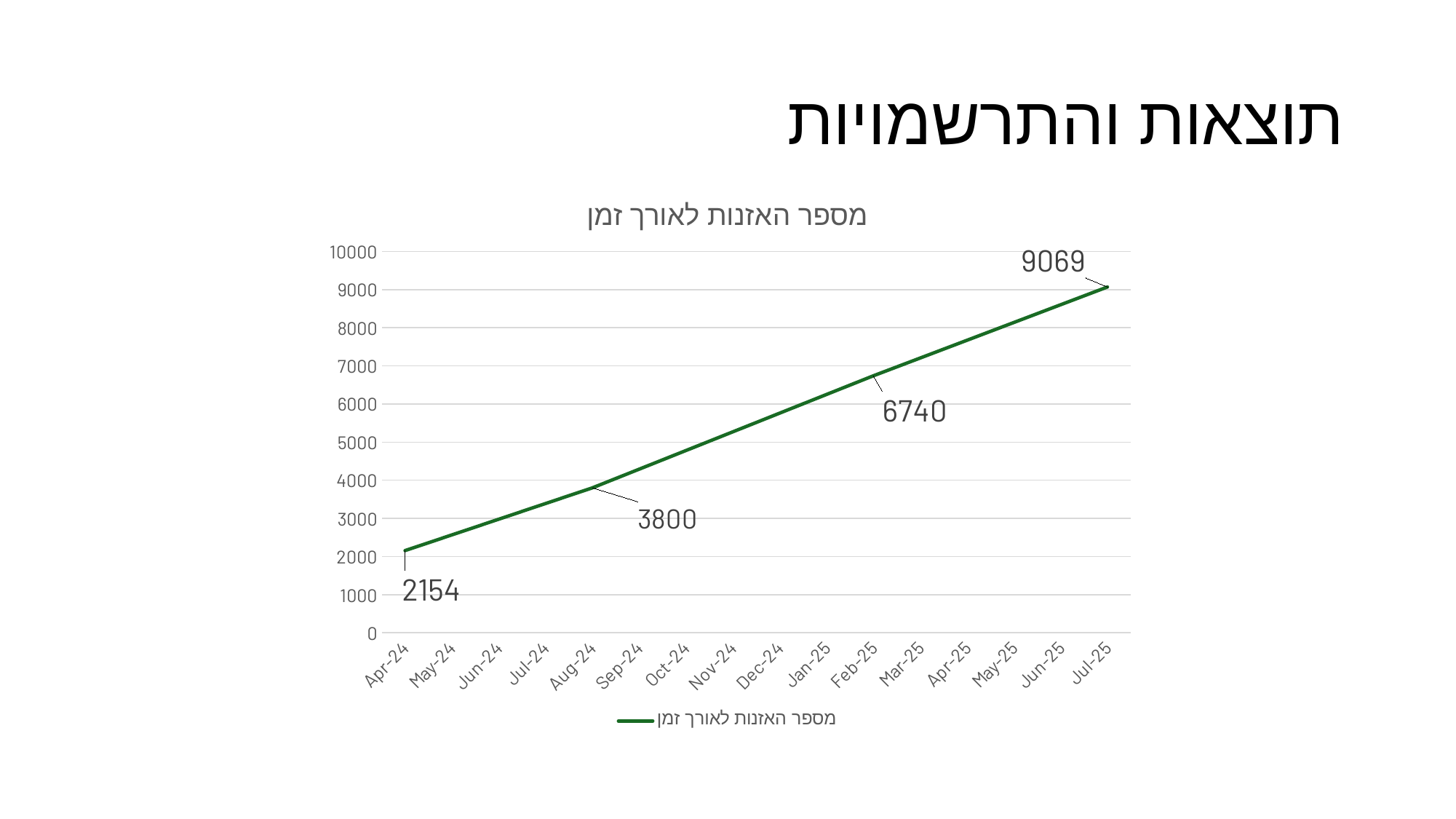

# תוצאות והתרשמויות

### Chart: מספר האזנות לאורך זמן

| Category | מספר האזנות לאורך זמן |
|---|---|
| 45383 | 2154.0 |
| 45505 | 3800.0 |
| 45689 | 6740.0 |
| 45839 | 9069.0 |